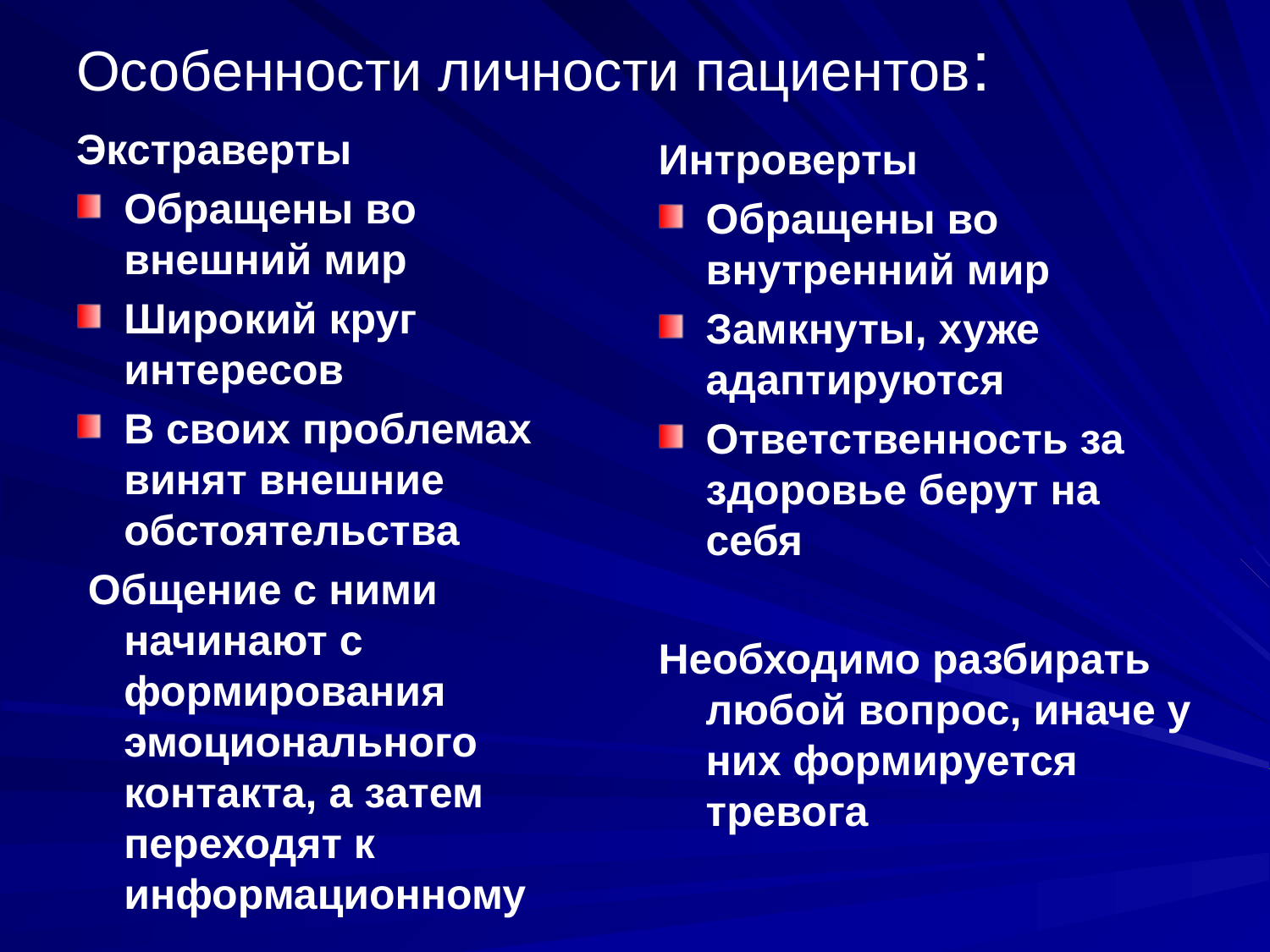

# Особенности личности пациентов:
Экстраверты
Обращены во внешний мир
Широкий круг интересов
В своих проблемах винят внешние обстоятельства
 Общение с ними начинают с формирования эмоционального контакта, а затем переходят к информационному
Интроверты
Обращены во внутренний мир
Замкнуты, хуже адаптируются
Ответственность за здоровье берут на себя

Необходимо разбирать любой вопрос, иначе у них формируется тревога